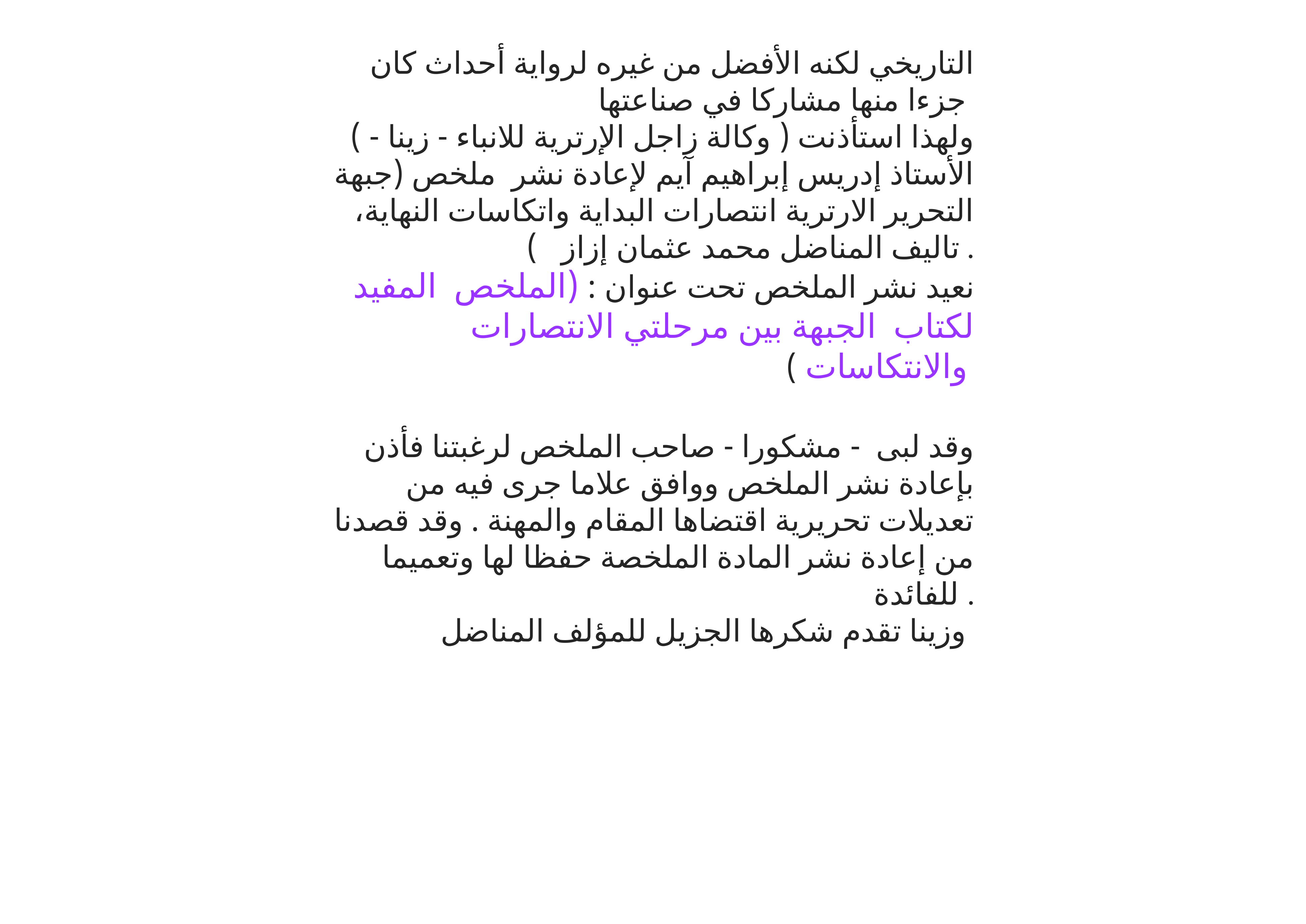

التاريخي لكنه الأفضل من غيره لرواية أحداث كان جزءا منها مشاركا في صناعتها
ولهذا استأذنت ( وكالة زاجل الإرترية للانباء - زينا - ) الأستاذ إدريس إبراهيم آيم لإعادة نشر  ملخص (جبهة التحرير الارترية انتصارات البداية واتكاسات النهاية، تاليف المناضل محمد عثمان إزاز   ) .
 نعيد نشر الملخص تحت عنوان : (الملخص  المفيد لكتاب  الجبهة بين مرحلتي الانتصارات والانتكاسات )

وقد لبى  - مشكورا - صاحب الملخص لرغبتنا فأذن بإعادة نشر الملخص ووافق علاما جرى فيه من تعديلات تحريرية اقتضاها المقام والمهنة . وقد قصدنا من إعادة نشر المادة الملخصة حفظا لها وتعميما للفائدة .
وزينا تقدم شكرها الجزيل للمؤلف المناضل